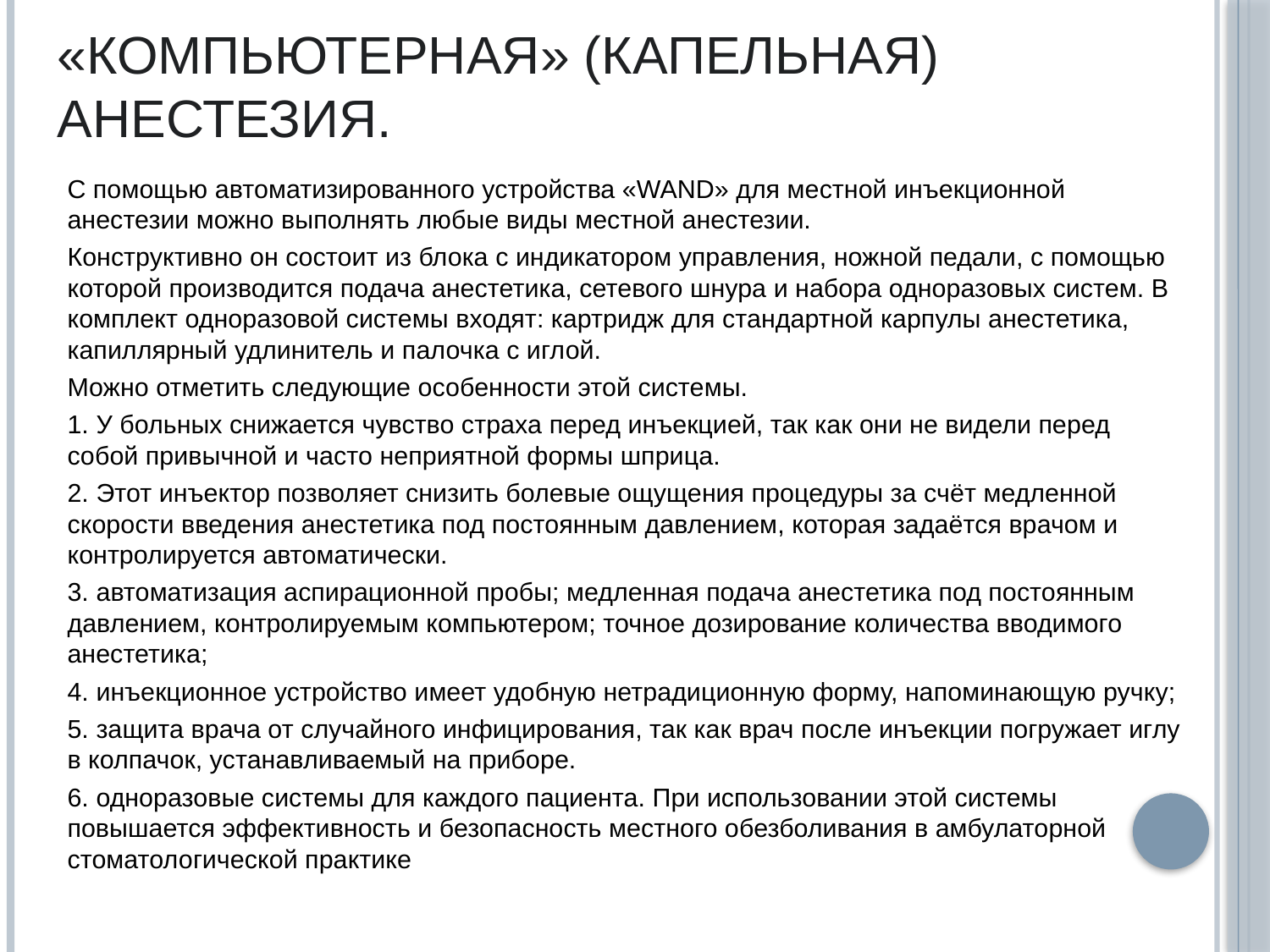

# «Компьютерная» (капельная) анестезия.
С помощью автоматизированного устройства «WAND» для местной инъекционной анестезии можно выполнять любые виды местной анестезии.
Конструктивно он состоит из блока с индикатором управления, ножной педали, с помощью которой производится подача анестетика, сетевого шнура и набора одноразовых систем. В комплект одноразовой системы входят: картридж для стандартной карпулы анестетика, капиллярный удлинитель и палочка с иглой.
Можно отметить следующие особенности этой системы.
1. У больных снижается чувство страха перед инъекцией, так как они не видели перед собой привычной и часто неприятной формы шприца.
2. Этот инъектор позволяет снизить болевые ощущения процедуры за счёт медленной скорости введения анестетика под постоянным давлением, которая задаётся врачом и контролируется автоматически.
3. автоматизация аспирационной пробы; медленная подача анестетика под постоянным давлением, контролируемым компьютером; точное дозирование количества вводимого анестетика;
4. инъекционное устройство имеет удобную нетрадиционную форму, напоминающую ручку;
5. защита врача от случайного инфицирования, так как врач после инъекции погружает иглу в колпачок, устанавливаемый на приборе.
6. одноразовые системы для каждого пациента. При использовании этой системы повышается эффективность и безопасность местного обезболивания в амбулаторной стоматологической практике